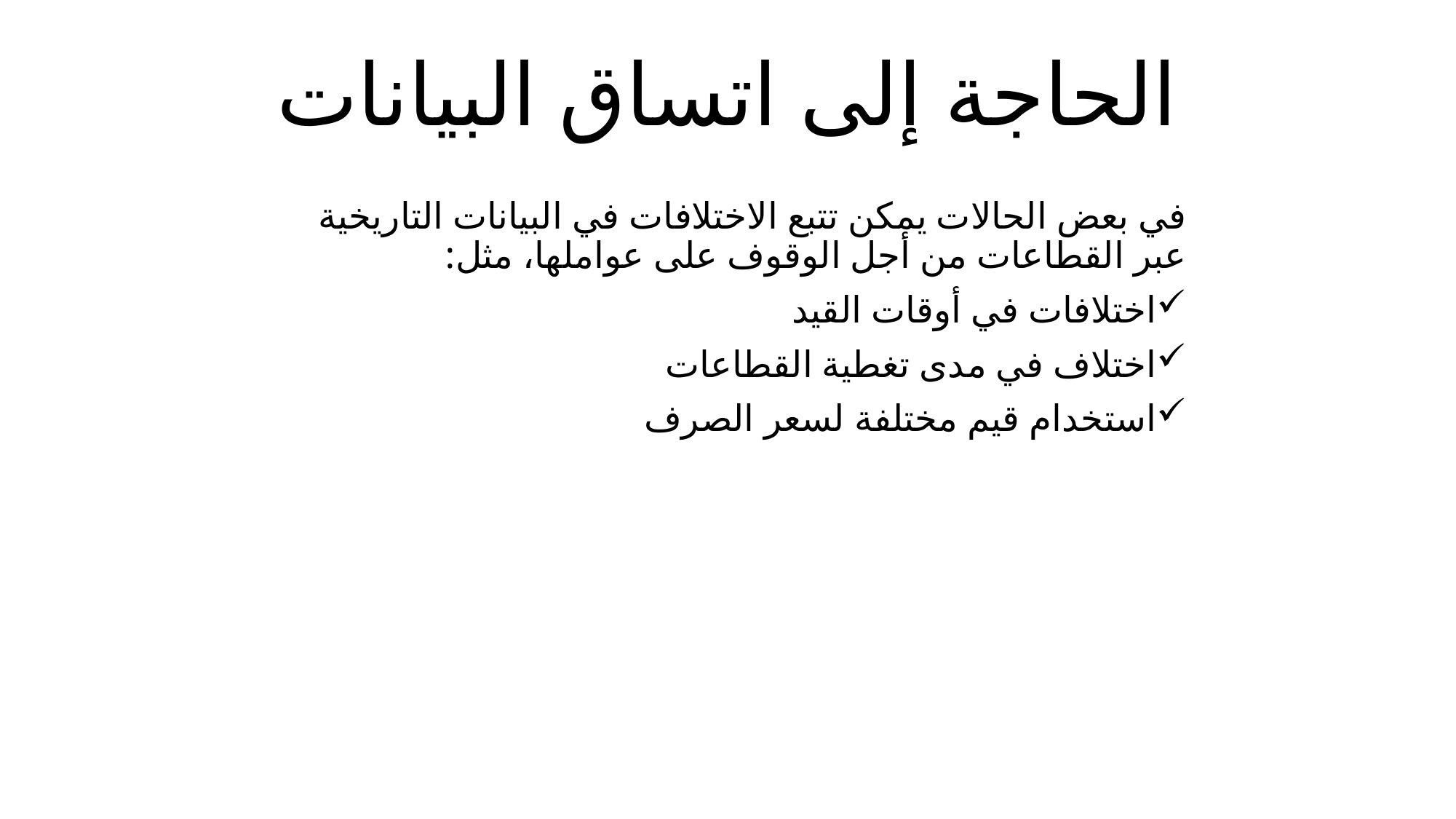

# الحاجة إلى اتساق البيانات
في بعض الحالات يمكن تتبع الاختلافات في البيانات التاريخية عبر القطاعات من أجل الوقوف على عواملها، مثل:
اختلافات في أوقات القيد
اختلاف في مدى تغطية القطاعات
استخدام قيم مختلفة لسعر الصرف